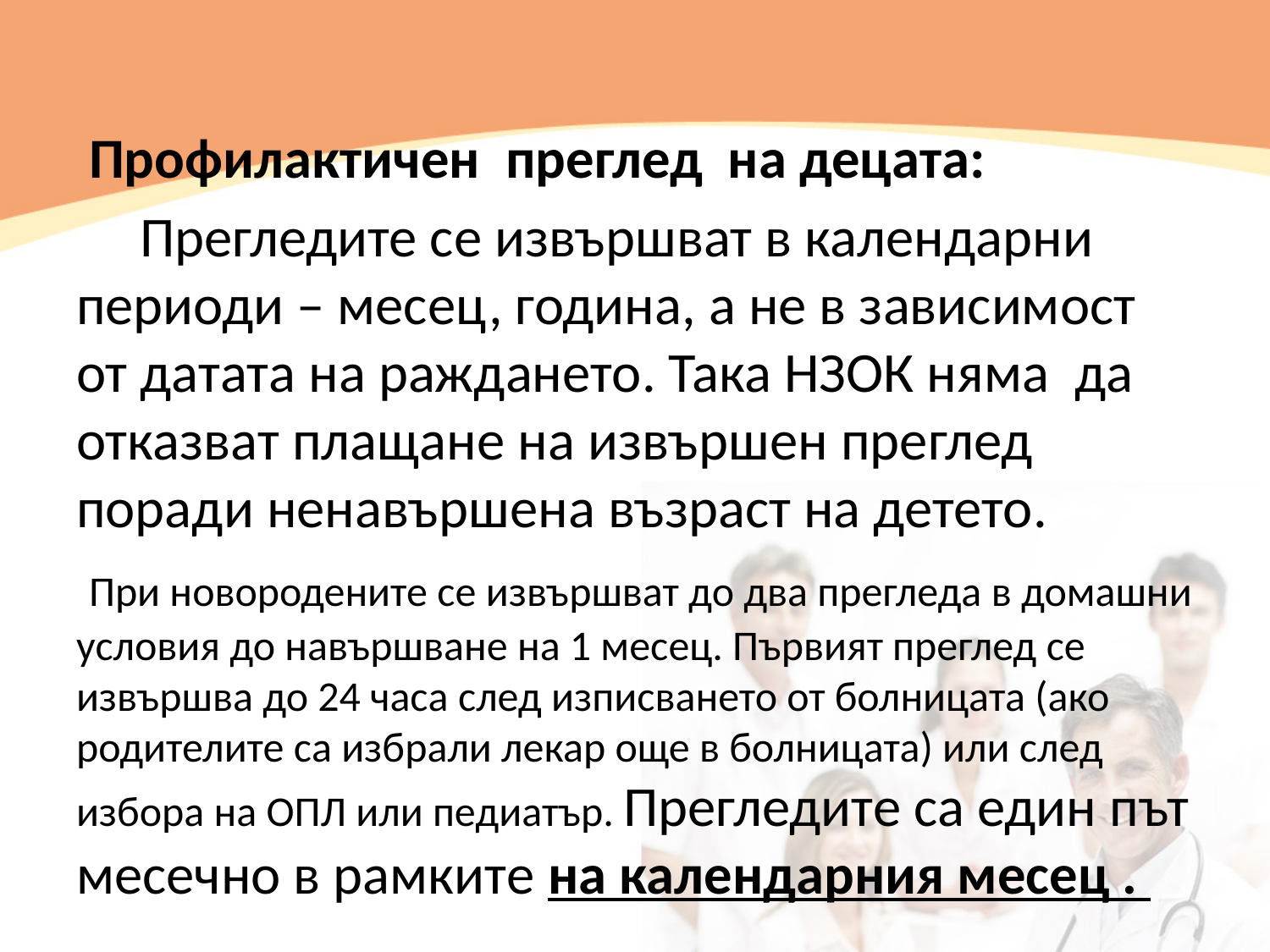

Профилактичен  преглед  на децата:
     Прегледите се извършват в календарни периоди – месец, година, а не в зависимост от датата на раждането. Така НЗОК няма  да отказват плащане на извършен преглед поради ненавършена възраст на детето.
 При новородените се извършват до два прегледа в домашни условия до навършване на 1 месец. Първият преглед се извършва до 24 часа след изписването от болницата (ако родителите са избрали лекар още в болницата) или след избора на ОПЛ или педиатър. Прегледите са един път месечно в рамките на календарния месец .